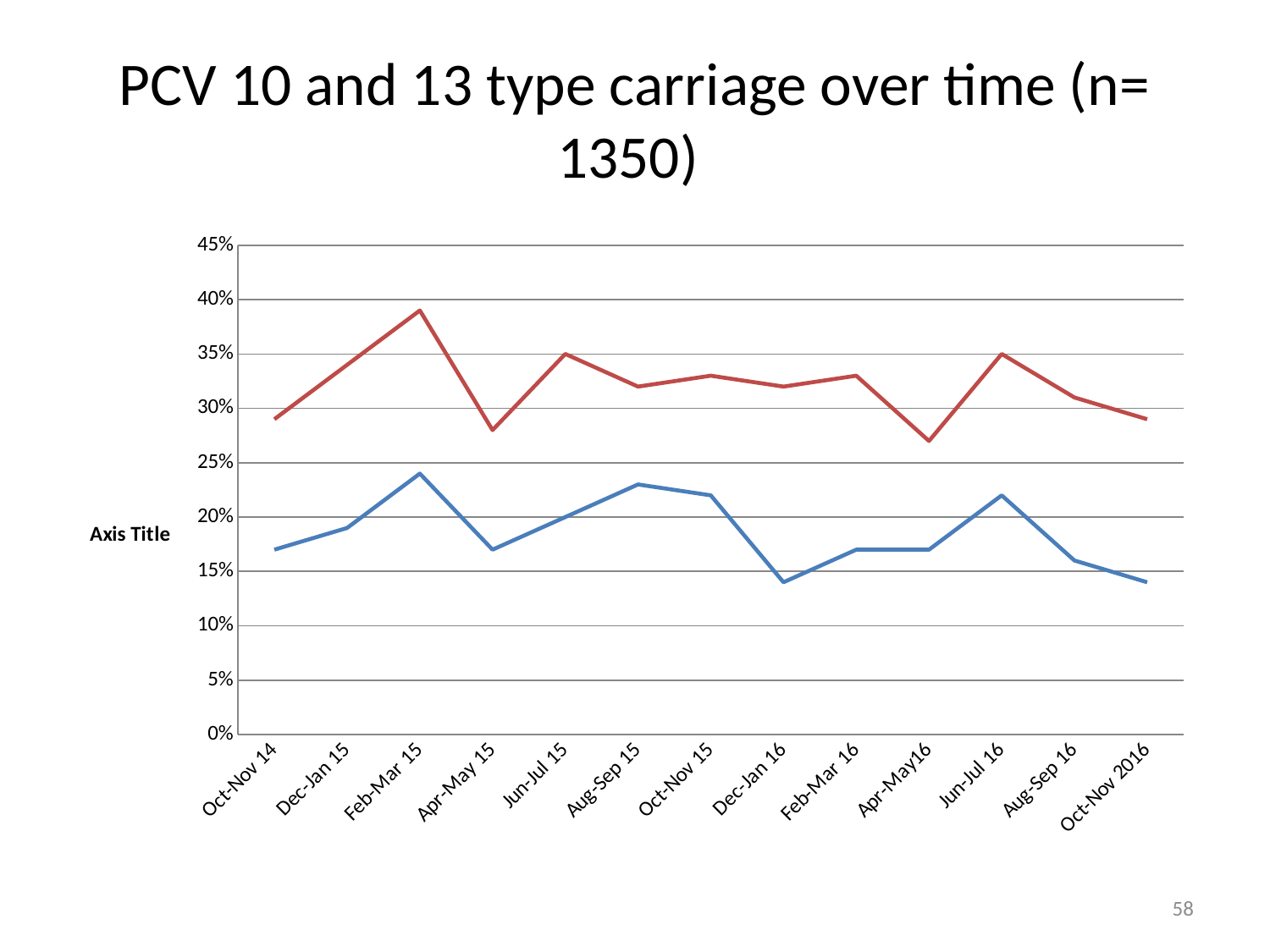

# PCV 10 and 13 type carriage over time (n= 1350)

### Chart

| Category | PCV 10 Carriage  | PCV13 carriage |
|---|---|---|
| Oct-Nov 14 | 0.17 | 0.29 |
| Dec-Jan 15 | 0.19 | 0.34 |
| Feb-Mar 15 | 0.24 | 0.39 |
| Apr-May 15 | 0.17 | 0.28 |
| Jun-Jul 15 | 0.2 | 0.35 |
| Aug-Sep 15 | 0.23 | 0.32 |
| Oct-Nov 15 | 0.22 | 0.33 |
| Dec-Jan 16 | 0.14 | 0.32 |
| Feb-Mar 16 | 0.17 | 0.33 |
| Apr-May16 | 0.17 | 0.27 |
| Jun-Jul 16 | 0.22 | 0.35 |
| Aug-Sep 16 | 0.16 | 0.31 |
| Oct-Nov 2016 | 0.14 | 0.29 |
58